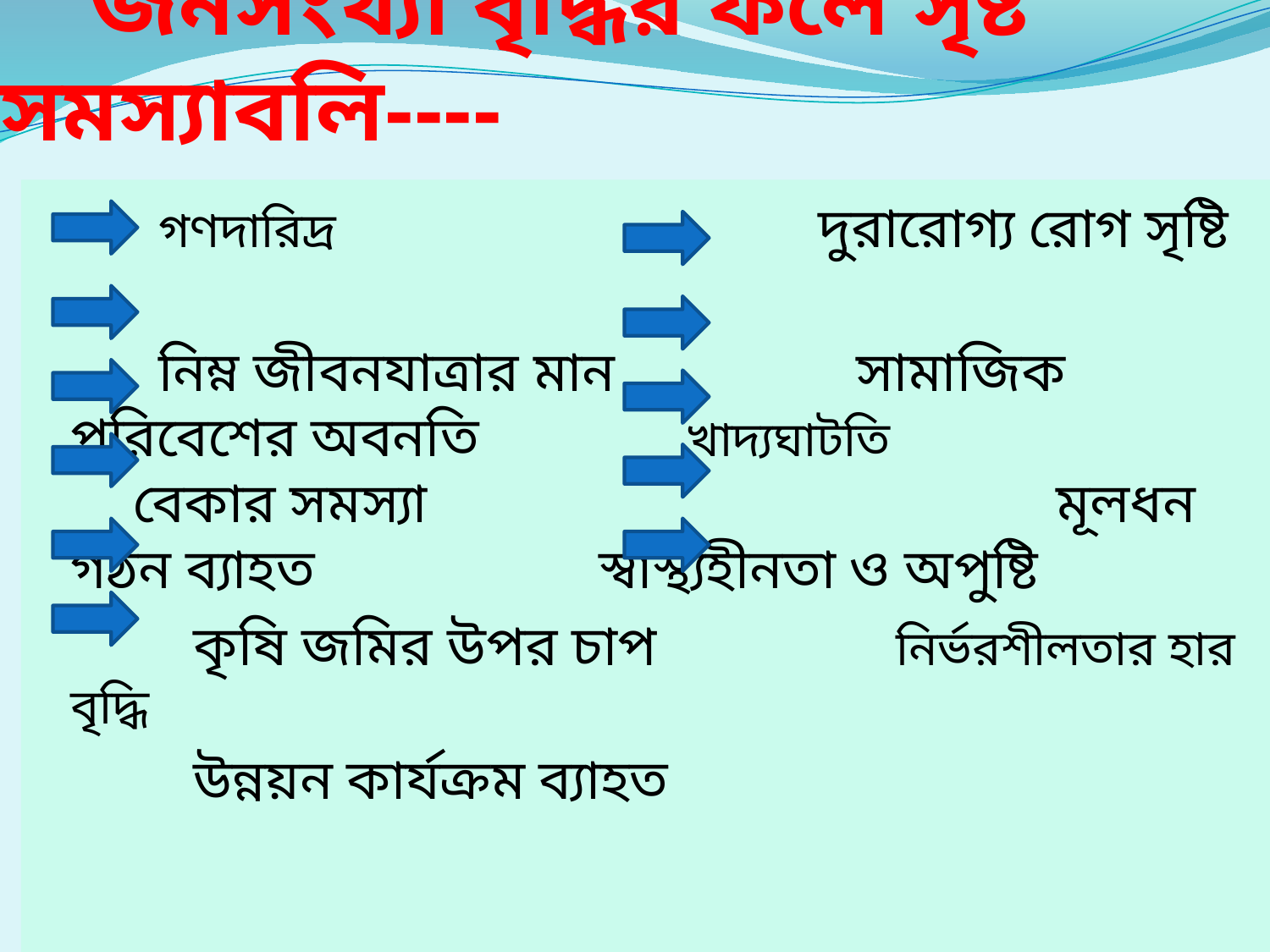

# জনসংখ্যা বৃদ্ধির ফলে সৃষ্ট সমস্যাবলি----
          গণদারিদ্র                                      দুরারোগ্য রোগ সৃষ্টি
          নিম্ন জীবনযাত্রার মান                   সামাজিক পরিবেশের অবনতি             	খাদ্যঘাটতি                                   বেকার সমস্যা                                     	মূলধন গঠন ব্যাহত                    স্বাস্থ্যহীনতা ও অপুষ্টি
    	কৃষি জমির উপর চাপ                   নির্ভরশীলতার হার বৃদ্ধি
   		উন্নয়ন কার্যক্রম ব্যাহত